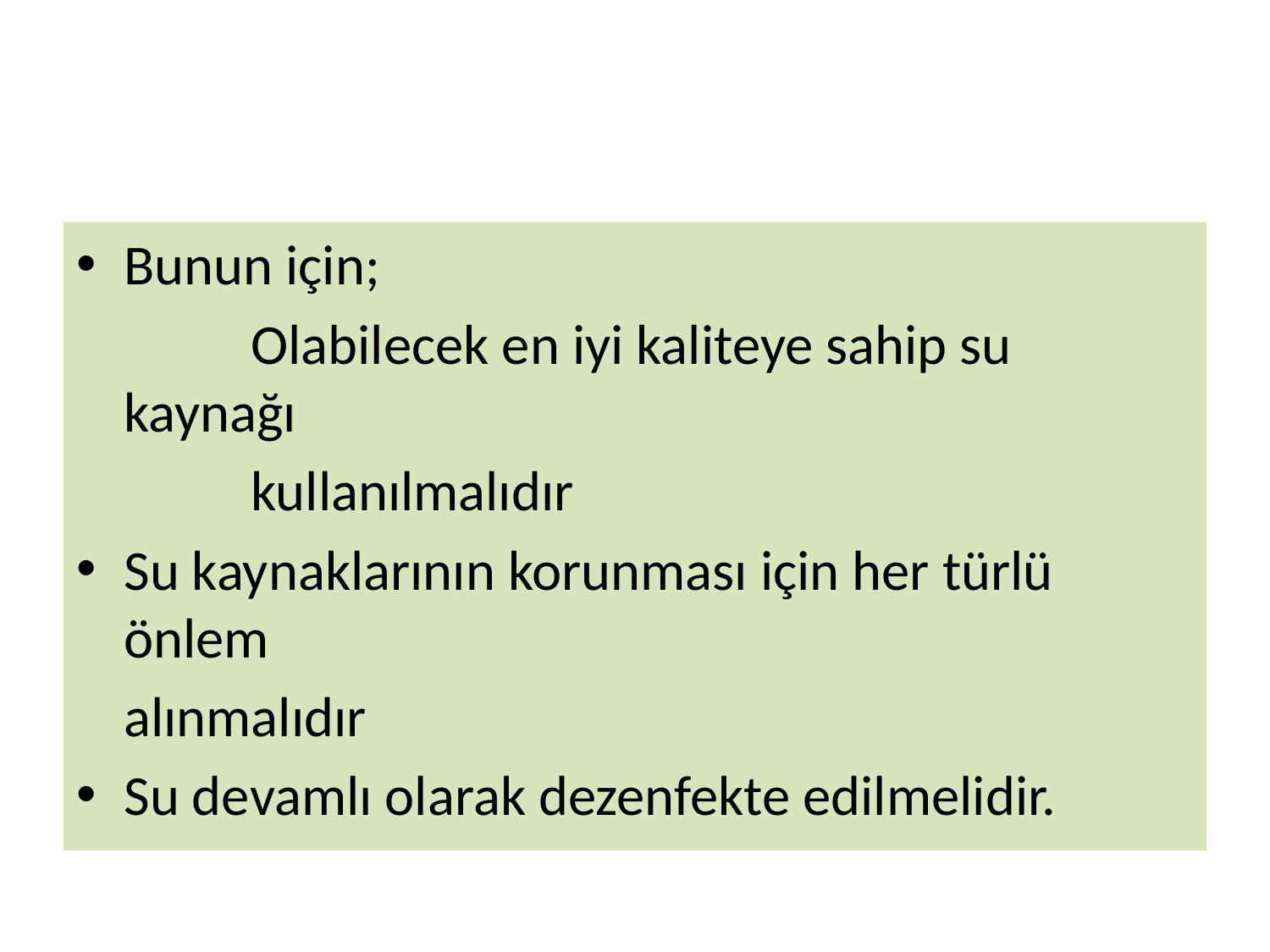

#
Bunun için;
		Olabilecek en iyi kaliteye sahip su kaynağı
		kullanılmalıdır
Su kaynaklarının korunması için her türlü önlem
	alınmalıdır
Su devamlı olarak dezenfekte edilmelidir.